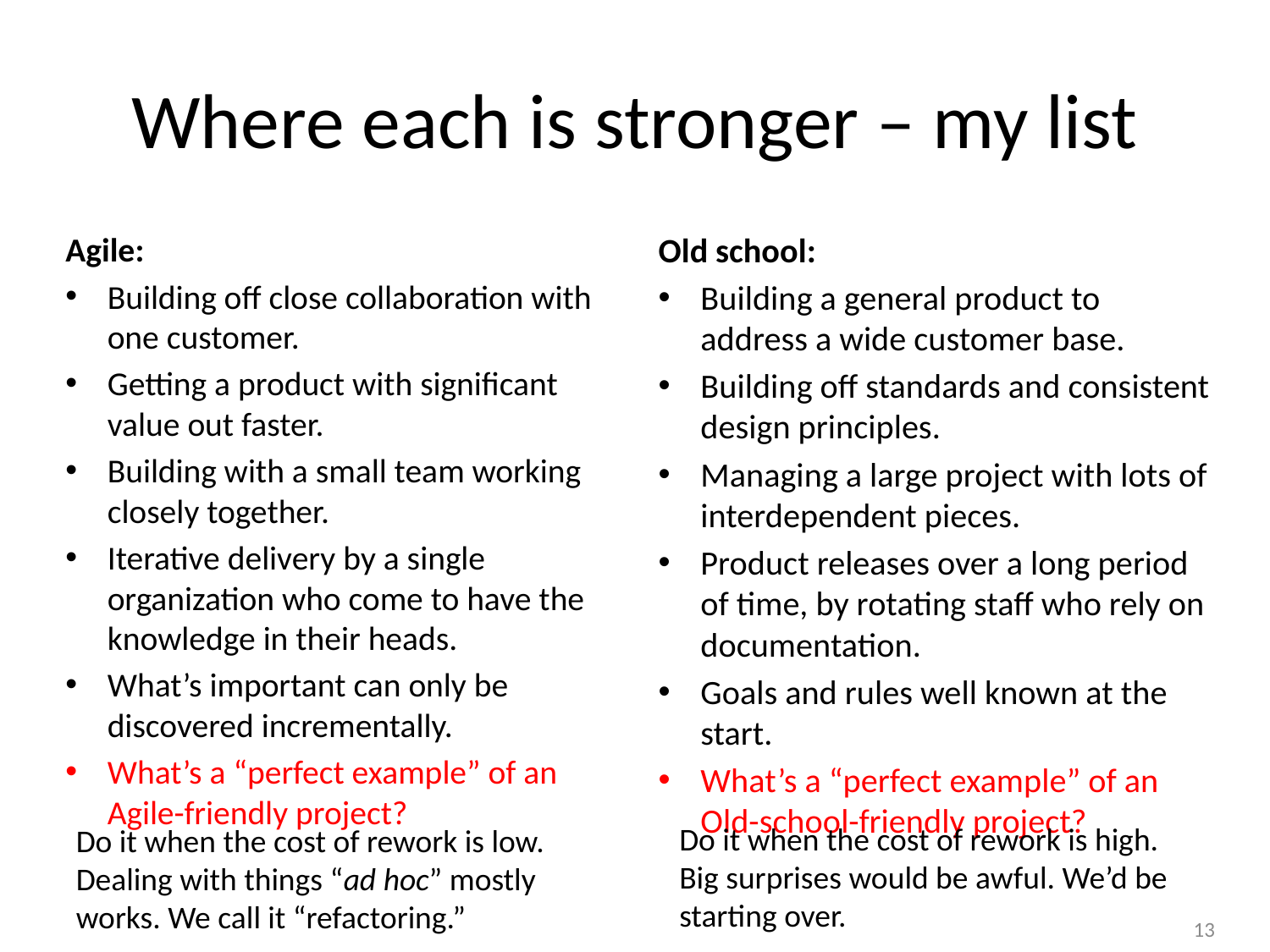

# Where each is stronger – my list
Agile:
Building off close collaboration with one customer.
Getting a product with significant value out faster.
Building with a small team working closely together.
Iterative delivery by a single organization who come to have the knowledge in their heads.
What’s important can only be discovered incrementally.
What’s a “perfect example” of an Agile-friendly project?

Old school:
Building a general product to address a wide customer base.
Building off standards and consistent design principles.
Managing a large project with lots of interdependent pieces.
Product releases over a long period of time, by rotating staff who rely on documentation.
Goals and rules well known at the start.
What’s a “perfect example” of an Old-school-friendly project?
Do it when the cost of rework is high.  Big surprises would be awful. We’d be starting over.
Do it when the cost of rework is low. Dealing with things “ad hoc” mostly works. We call it “refactoring.”